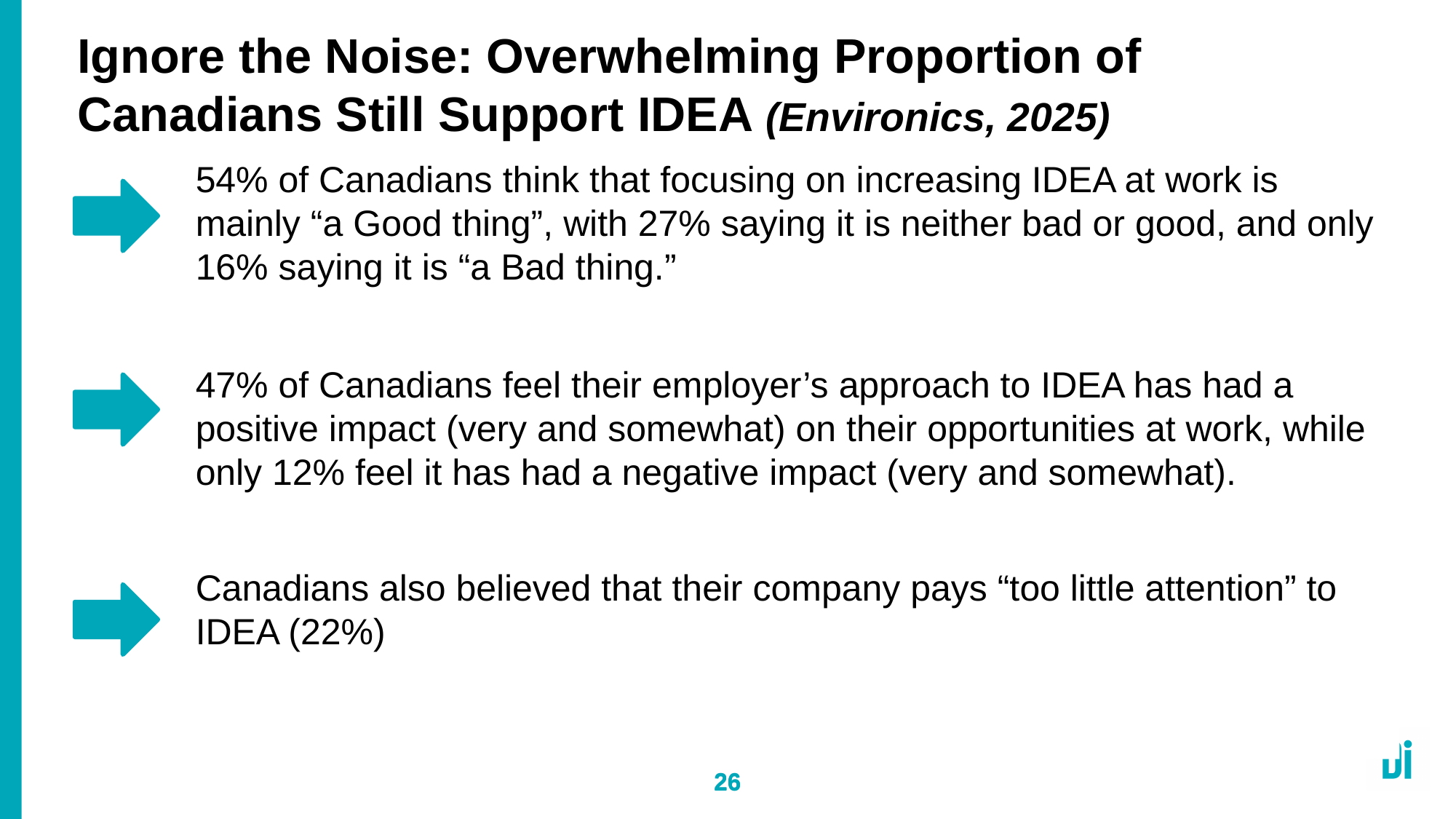

Ignore the Noise: Overwhelming Proportion of Canadians Still Support IDEA (Environics, 2025)
54% of Canadians think that focusing on increasing IDEA at work is mainly “a Good thing”, with 27% saying it is neither bad or good, and only 16% saying it is “a Bad thing.”

47% of Canadians feel their employer’s approach to IDEA has had a positive impact (very and somewhat) on their opportunities at work, while only 12% feel it has had a negative impact (very and somewhat).

Canadians also believed that their company pays “too little attention” to IDEA (22%)

26
26